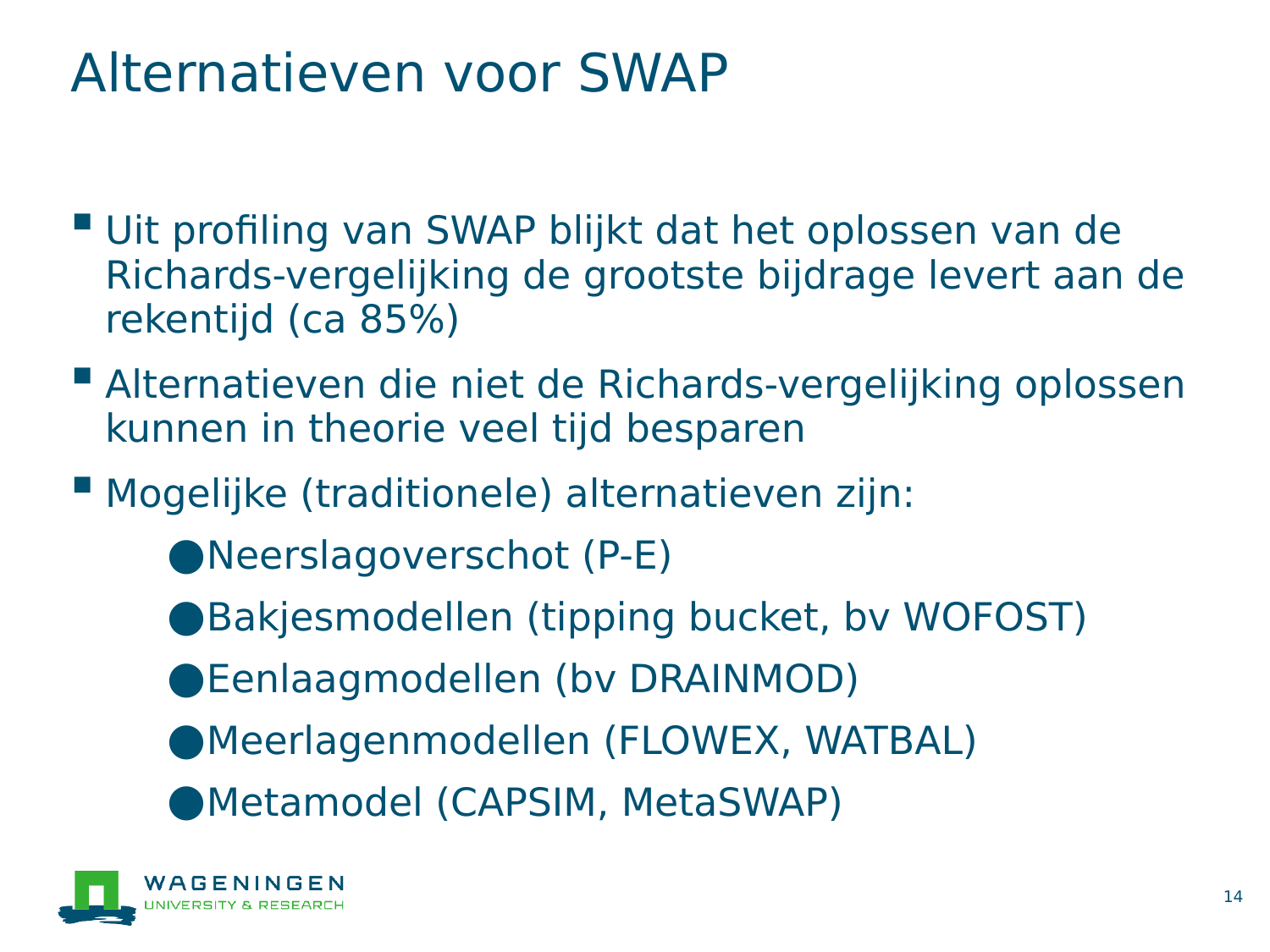

# Alternatieven voor SWAP
Uit profiling van SWAP blijkt dat het oplossen van de Richards-vergelijking de grootste bijdrage levert aan de rekentijd (ca 85%)
Alternatieven die niet de Richards-vergelijking oplossen kunnen in theorie veel tijd besparen
Mogelijke (traditionele) alternatieven zijn:
Neerslagoverschot (P-E)
Bakjesmodellen (tipping bucket, bv WOFOST)
Eenlaagmodellen (bv DRAINMOD)
Meerlagenmodellen (FLOWEX, WATBAL)
Metamodel (CAPSIM, MetaSWAP)

14